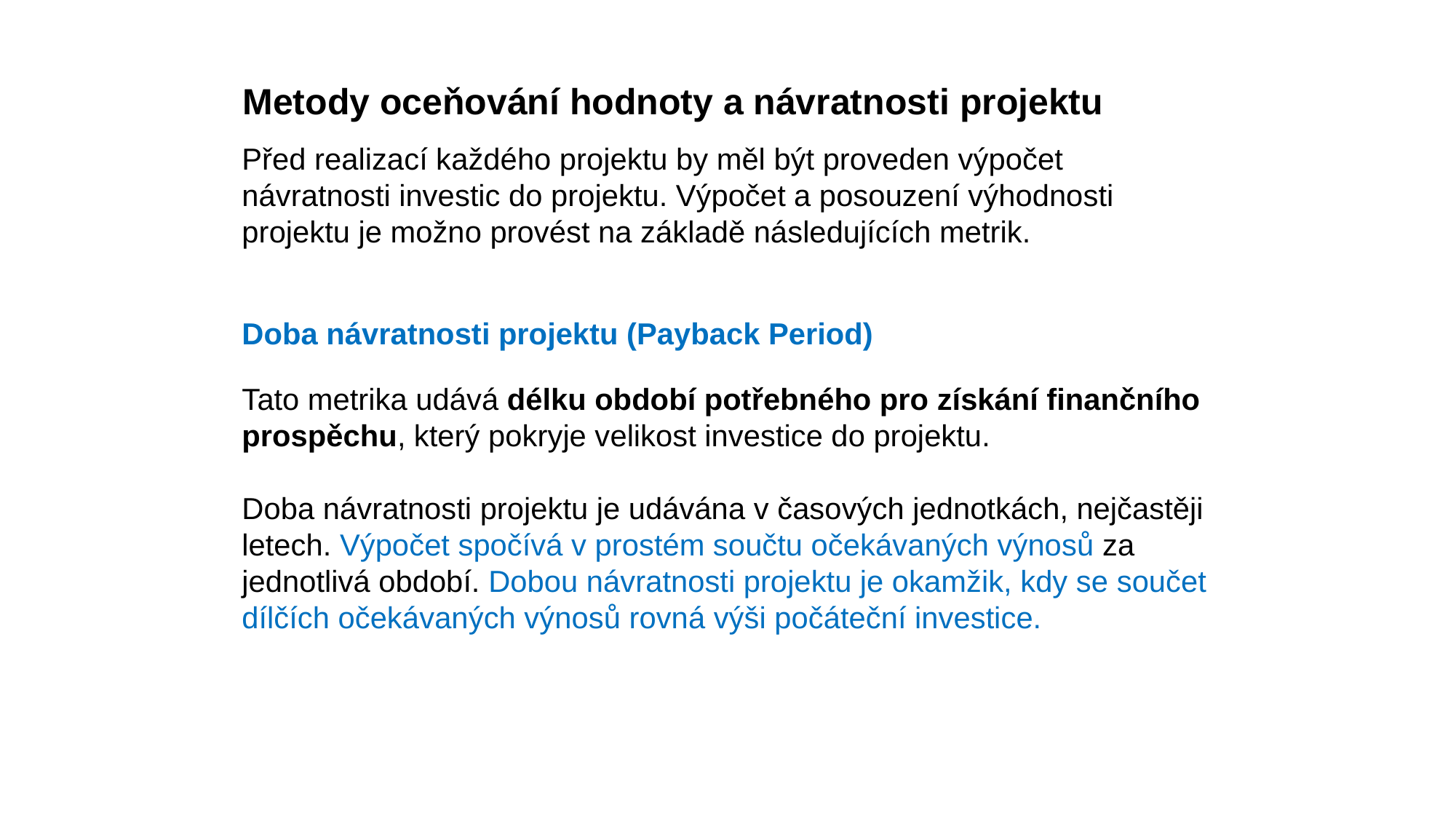

Metody oceňování hodnoty a návratnosti projektu
Před realizací každého projektu by měl být proveden výpočet návratnosti investic do projektu. Výpočet a posouzení výhodnosti projektu je možno provést na základě následujících metrik.

Doba návratnosti projektu (Payback Period)

Tato metrika udává délku období potřebného pro získání finančního prospěchu, který pokryje velikost investice do projektu.

Doba návratnosti projektu je udávána v časových jednotkách, nejčastěji letech. Výpočet spočívá v prostém součtu očekávaných výnosů za jednotlivá období. Dobou návratnosti projektu je okamžik, kdy se součet dílčích očekávaných výnosů rovná výši počáteční investice.